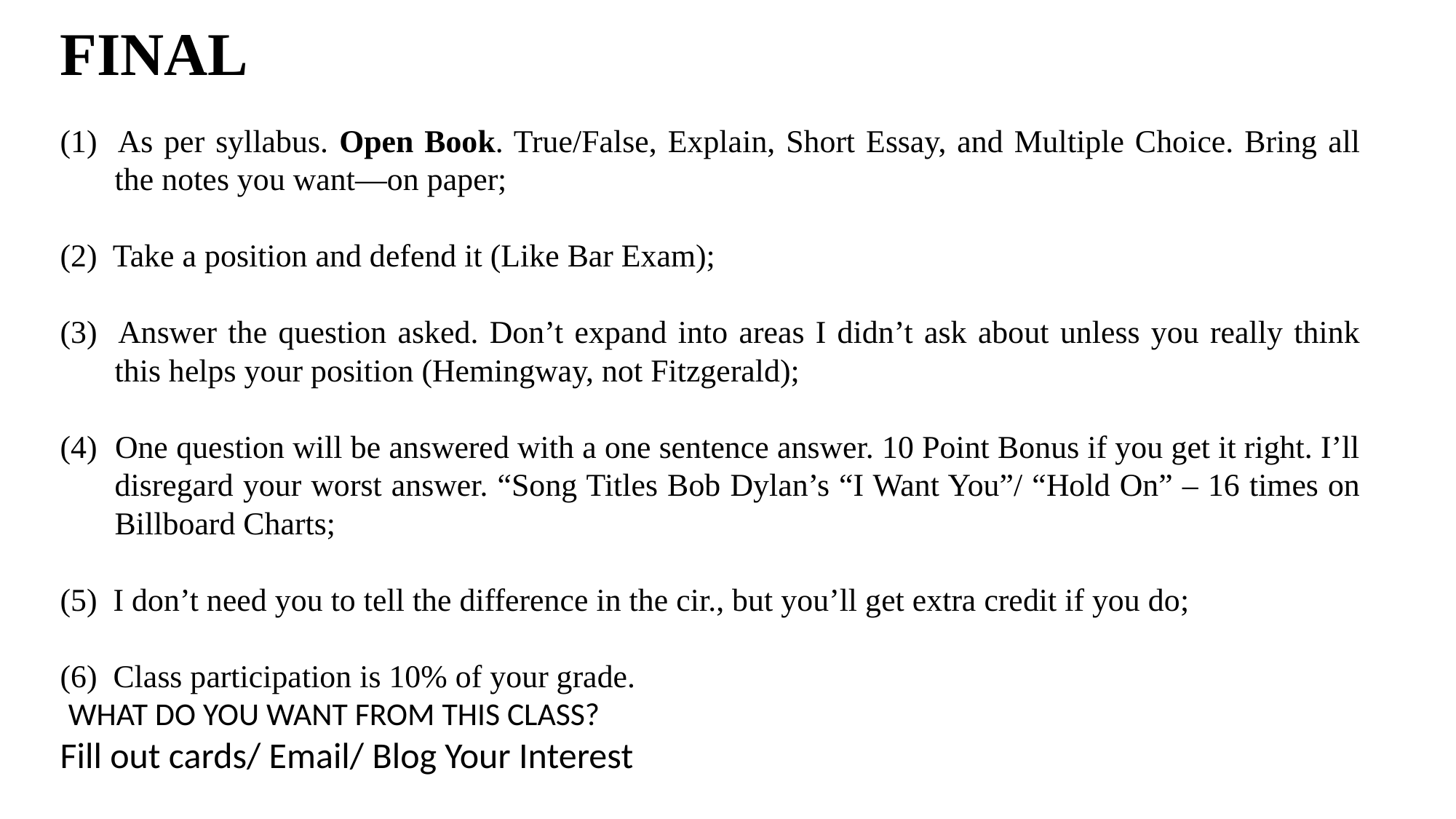

Final

(1) 	As per syllabus. Open Book. True/False, Explain, Short Essay, and Multiple Choice. Bring all the notes you want—on paper;

(2)  Take a position and defend it (Like Bar Exam);

(3) 	Answer the question asked. Don’t expand into areas I didn’t ask about unless you really think this helps your position (Hemingway, not Fitzgerald);

(4) 	One question will be answered with a one sentence answer. 10 Point Bonus if you get it right. I’ll disregard your worst answer. “Song Titles Bob Dylan’s “I Want You”/ “Hold On” – 16 times on Billboard Charts;

(5)  I don’t need you to tell the difference in the cir., but you’ll get extra credit if you do;

(6)  Class participation is 10% of your grade.
 WHAT DO YOU WANT FROM THIS CLASS?
Fill out cards/ Email/ Blog Your Interest